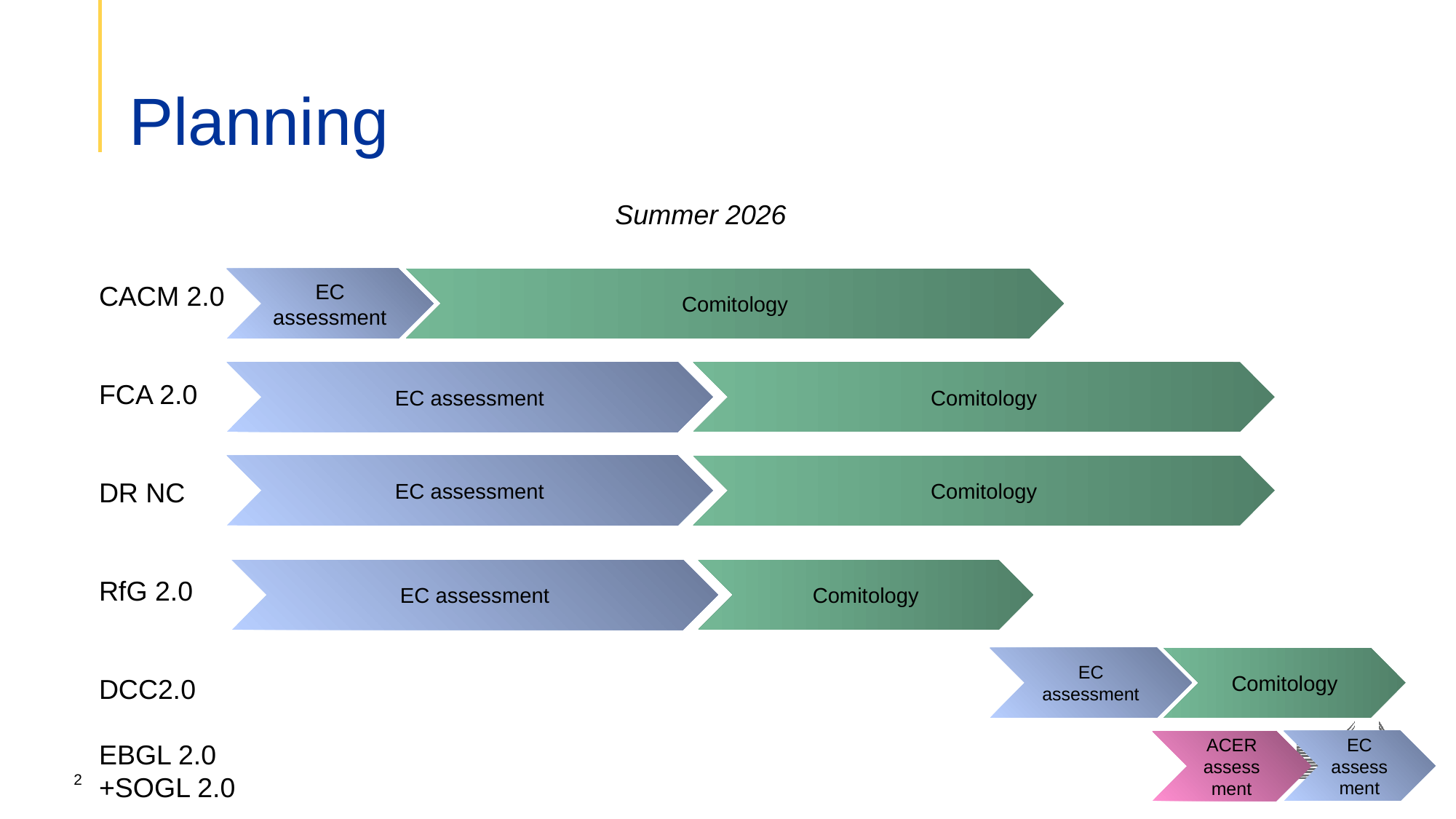

# Planning
Summer 2026

EC assessment
Comitology
CACM 2.0

FCA 2.0

DR NC

RfG 2.0

DCC2.0

EBGL 2.0
+SOGL 2.0

EC assessment
Comitology
EC assessment
Comitology
EC assessment
Comitology
EC assessment
Comitology
EC assessment
ACER assessment
2